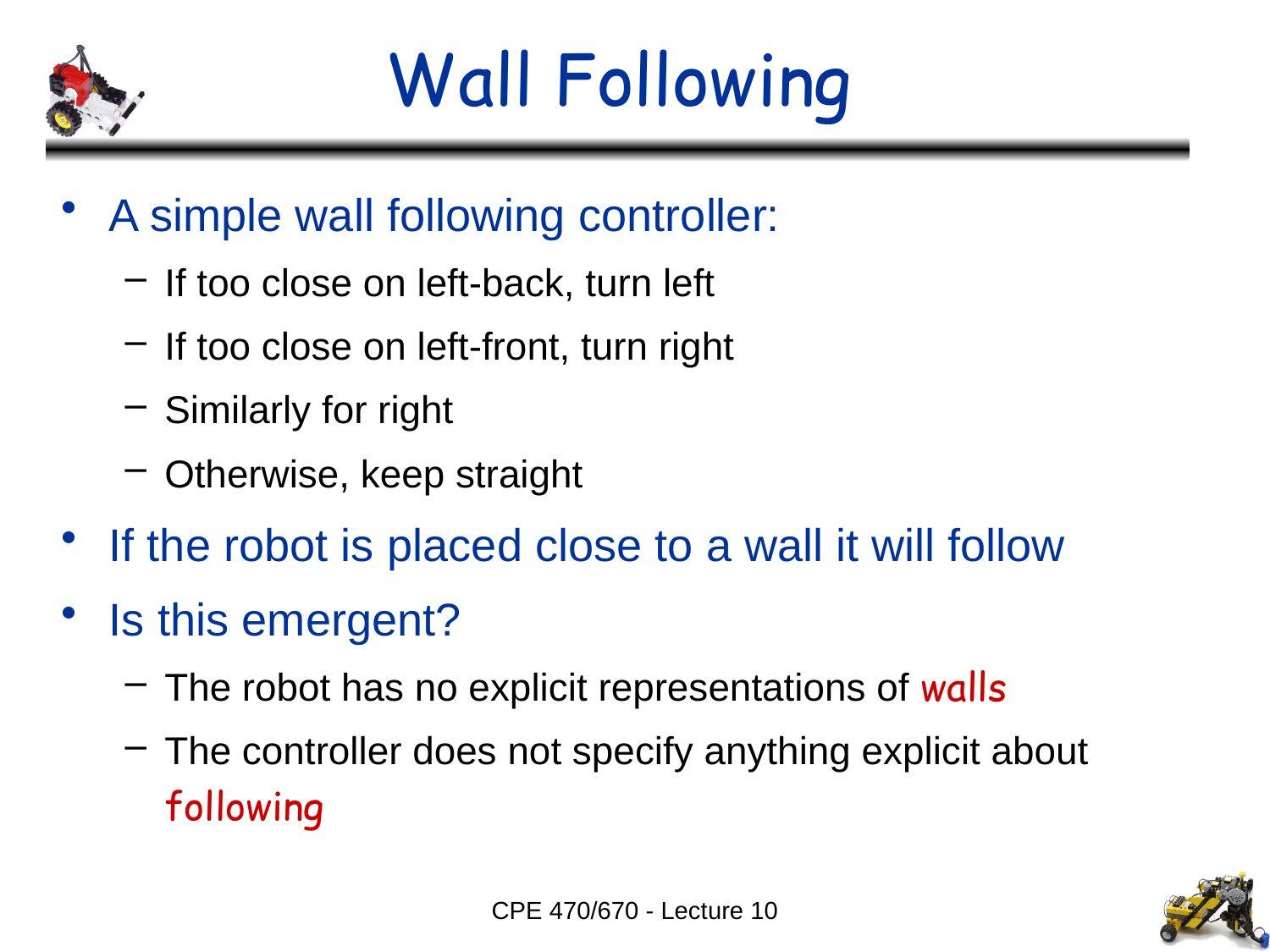

# Wall Following
A simple wall following controller:
If too close on left-back, turn left
If too close on left-front, turn right
Similarly for right
Otherwise, keep straight
If the robot is placed close to a wall it will follow
Is this emergent?
The robot has no explicit representations of walls
The controller does not specify anything explicit about following
CPE 470/670 - Lecture 10